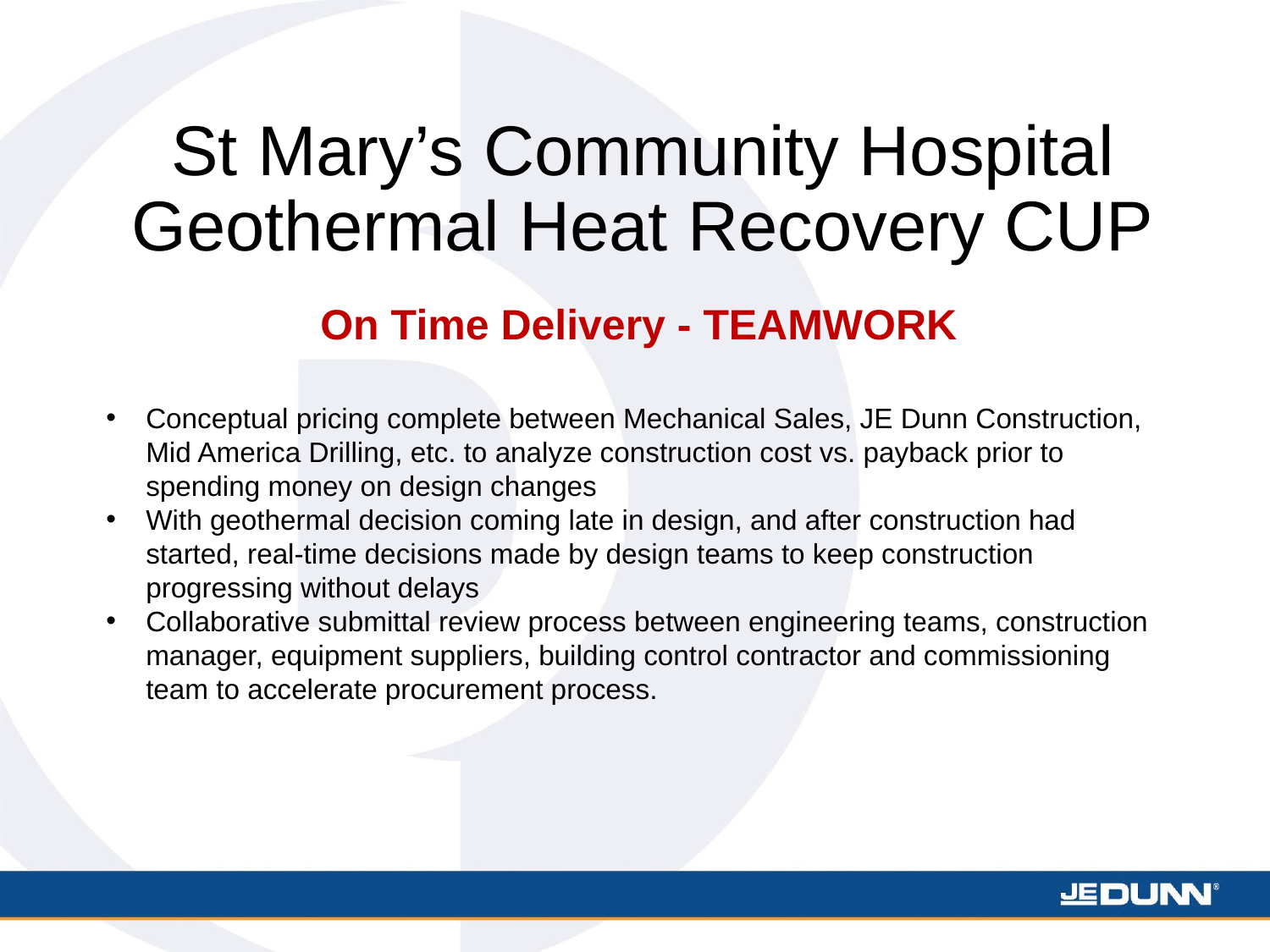

# St Mary’s Community Hospital Geothermal Heat Recovery CUP
On Time Delivery - TEAMWORK

Conceptual pricing complete between Mechanical Sales, JE Dunn Construction, Mid America Drilling, etc. to analyze construction cost vs. payback prior to spending money on design changes
With geothermal decision coming late in design, and after construction had started, real-time decisions made by design teams to keep construction progressing without delays
Collaborative submittal review process between engineering teams, construction manager, equipment suppliers, building control contractor and commissioning team to accelerate procurement process.